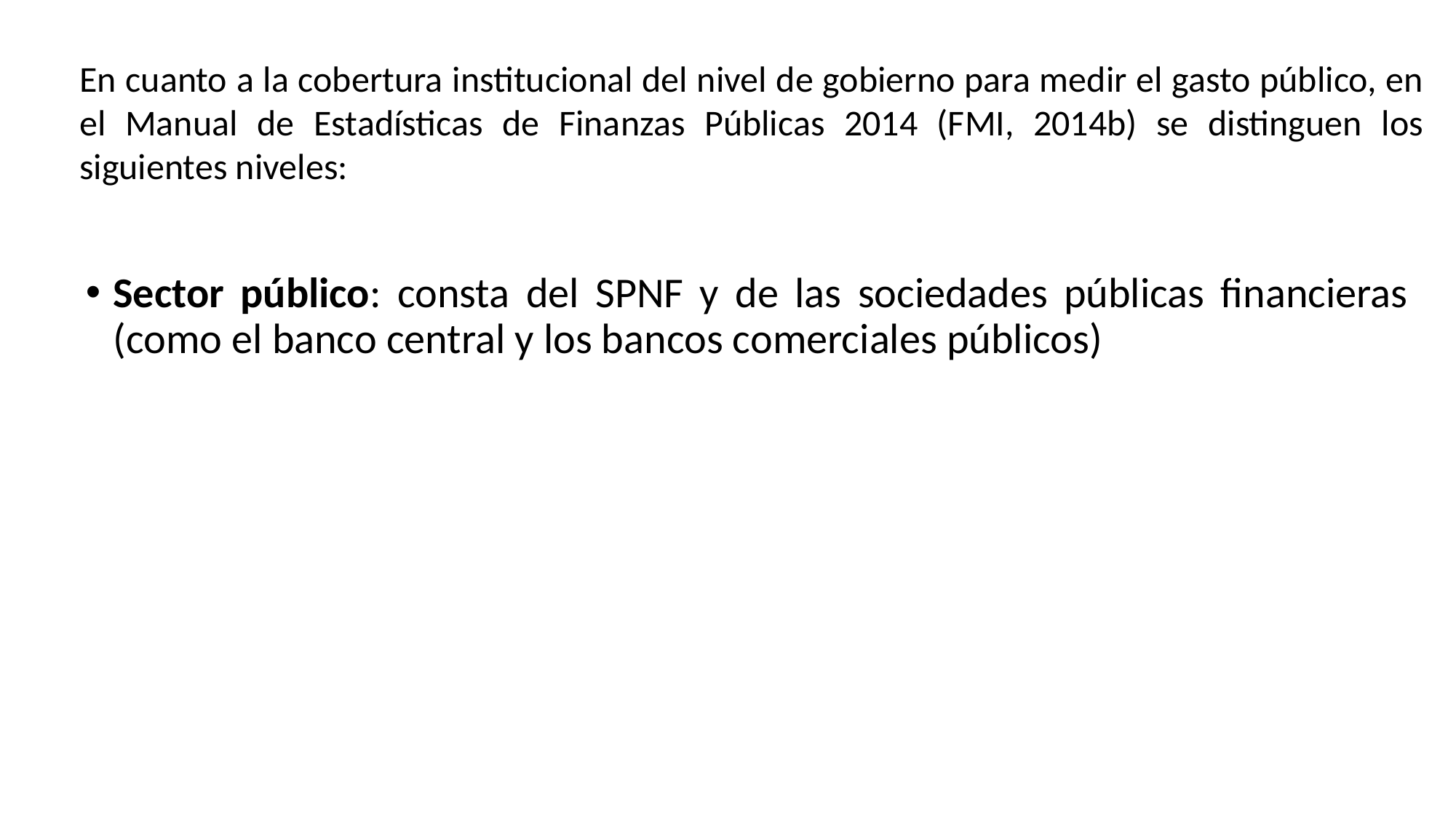

En cuanto a la cobertura institucional del nivel de gobierno para medir el gasto público, en el Manual de Estadísticas de Finanzas Públicas 2014 (FMI, 2014b) se distinguen los siguientes niveles:
Sector público: consta del SPNF y de las sociedades públicas financieras (como el banco central y los bancos comerciales públicos)